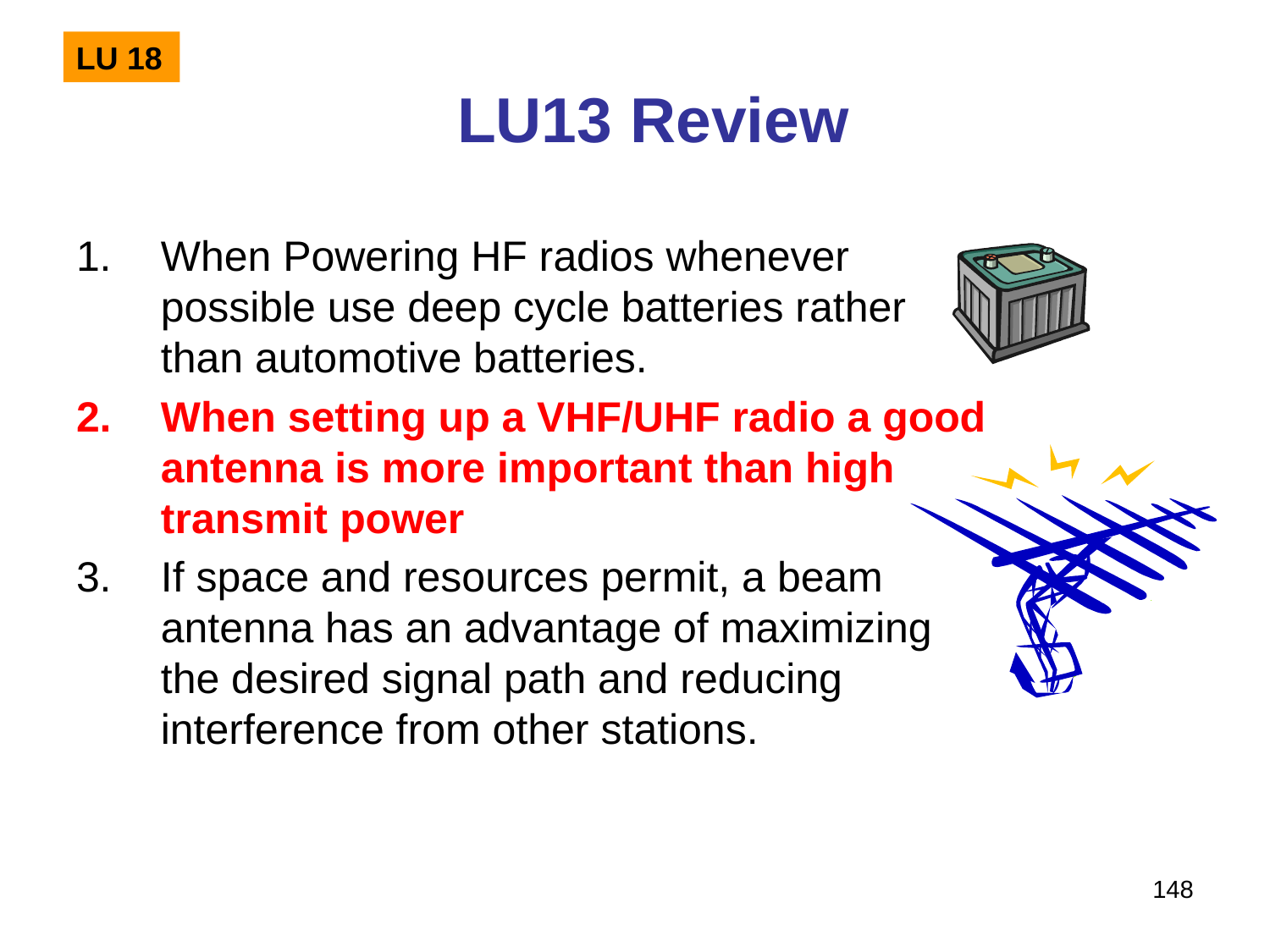

LU13 Review
When Powering HF radios whenever
possible use deep cycle batteries rather
than automotive batteries.
When setting up a VHF/UHF radio a good
antenna is more important than high
transmit power
If space and resources permit, a beam
antenna has an advantage of maximizing
the desired signal path and reducing
interference from other stations.

LU 18

148